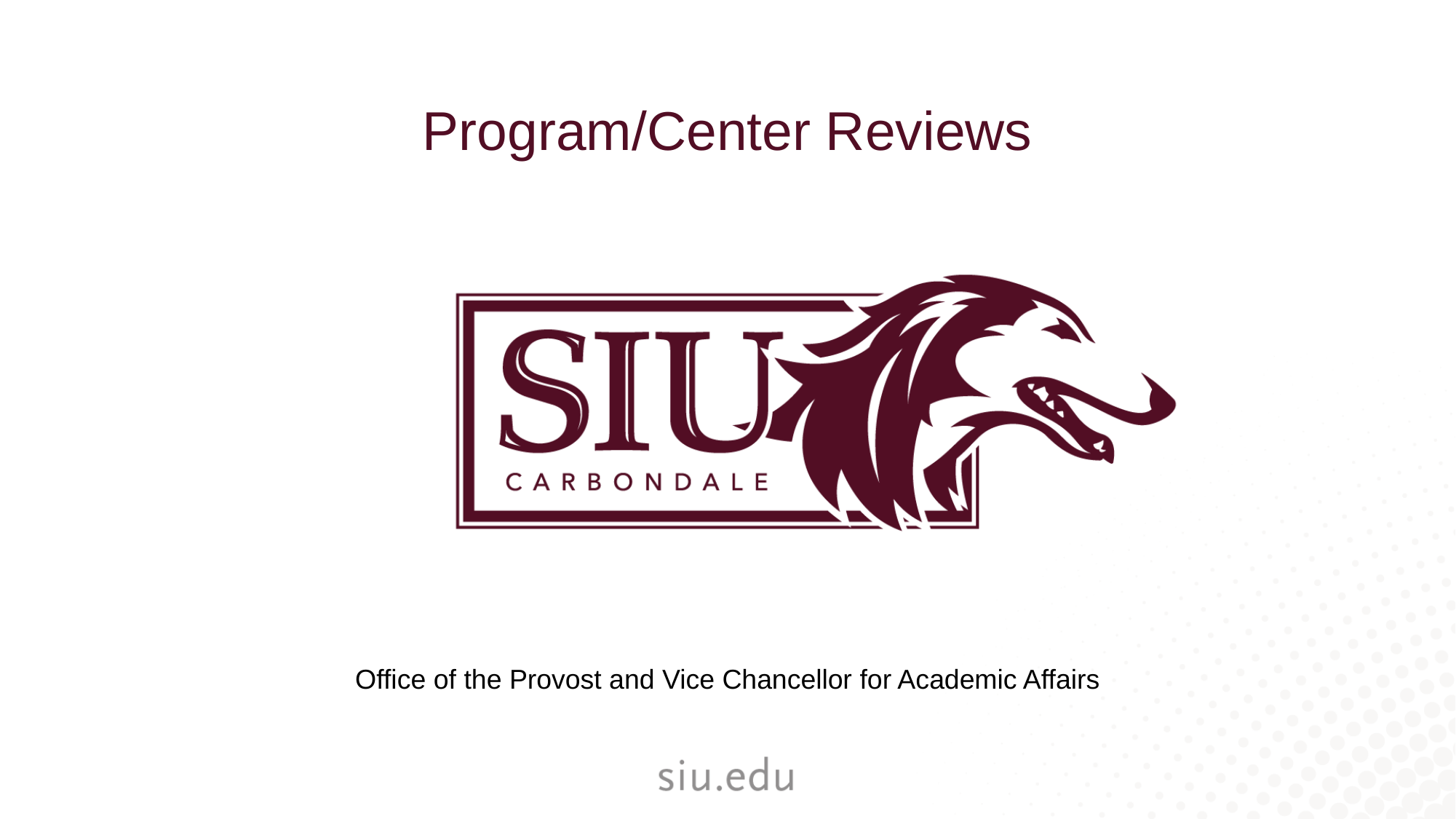

Program/Center Reviews
Office of the Provost and Vice Chancellor for Academic Affairs